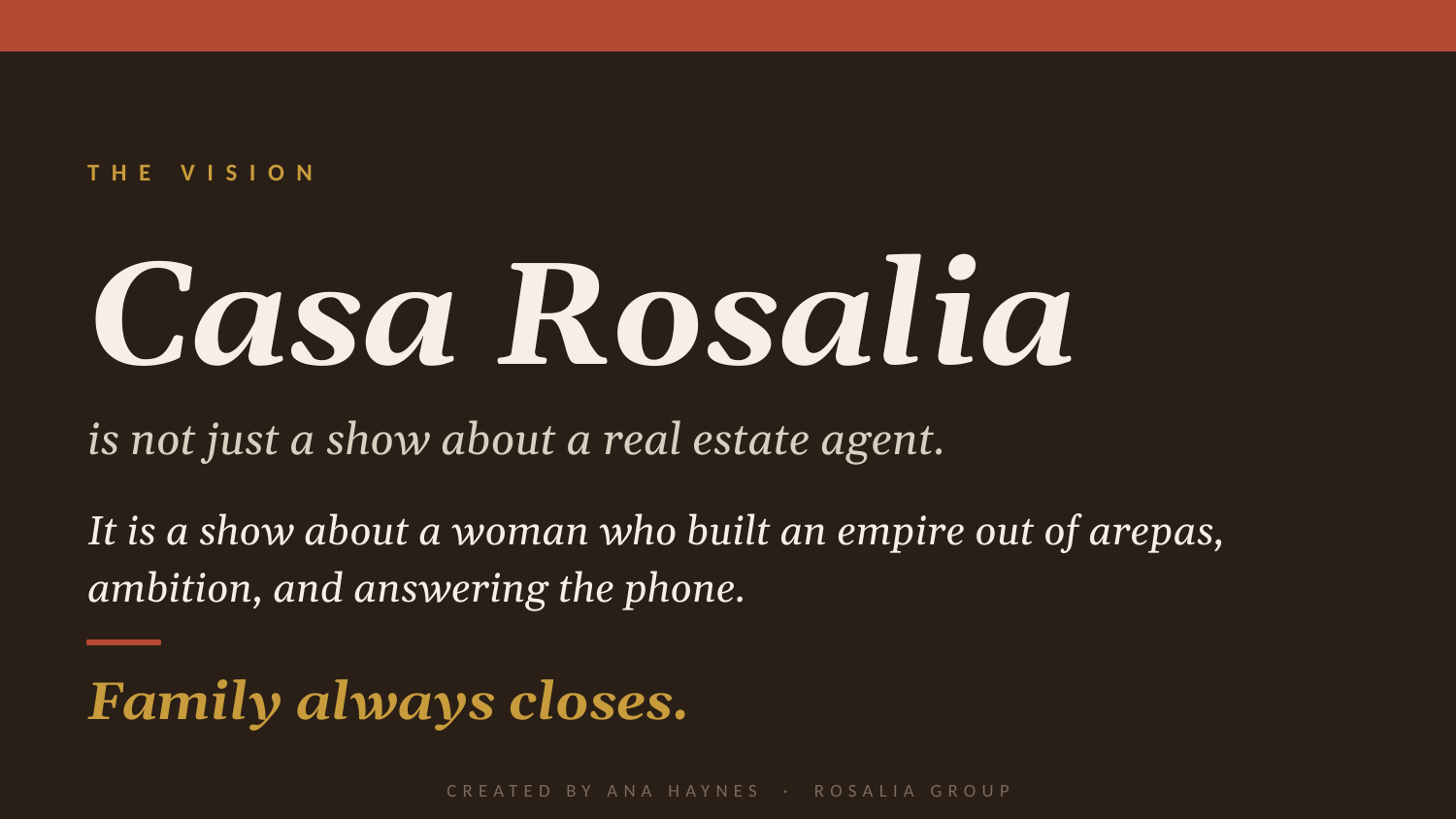

THE VISION
Casa Rosalia
is not just a show about a real estate agent.
It is a show about a woman who built an empire out of arepas, ambition, and answering the phone.

Family always closes.
CREATED BY ANA HAYNES  ·  ROSALIA GROUP